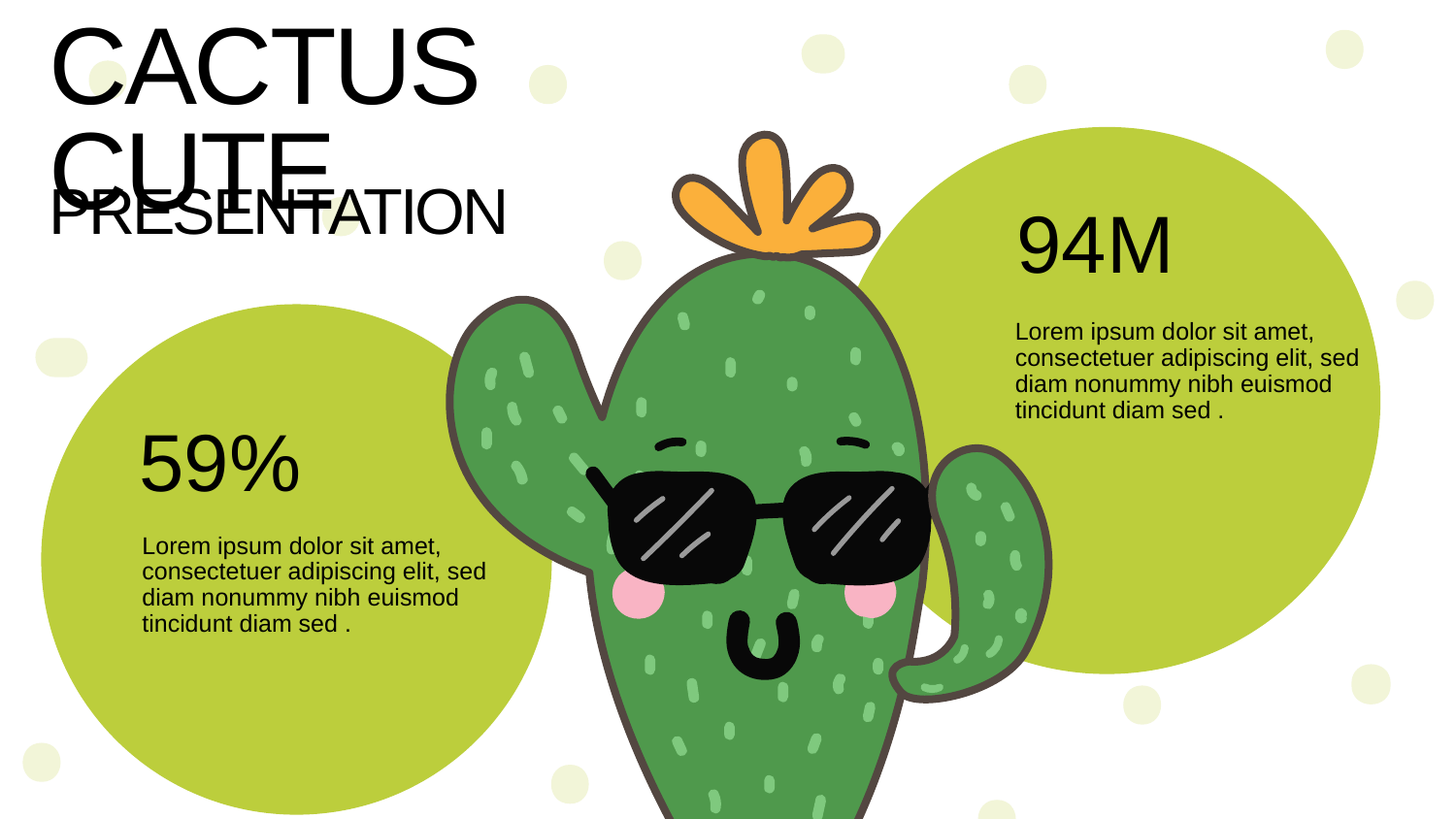

# CACTUS CUTE
PRESENTATION
94M
Lorem ipsum dolor sit amet, consectetuer adipiscing elit, sed diam nonummy nibh euismod tincidunt diam sed .

59%
Lorem ipsum dolor sit amet, consectetuer adipiscing elit, sed diam nonummy nibh euismod tincidunt diam sed .